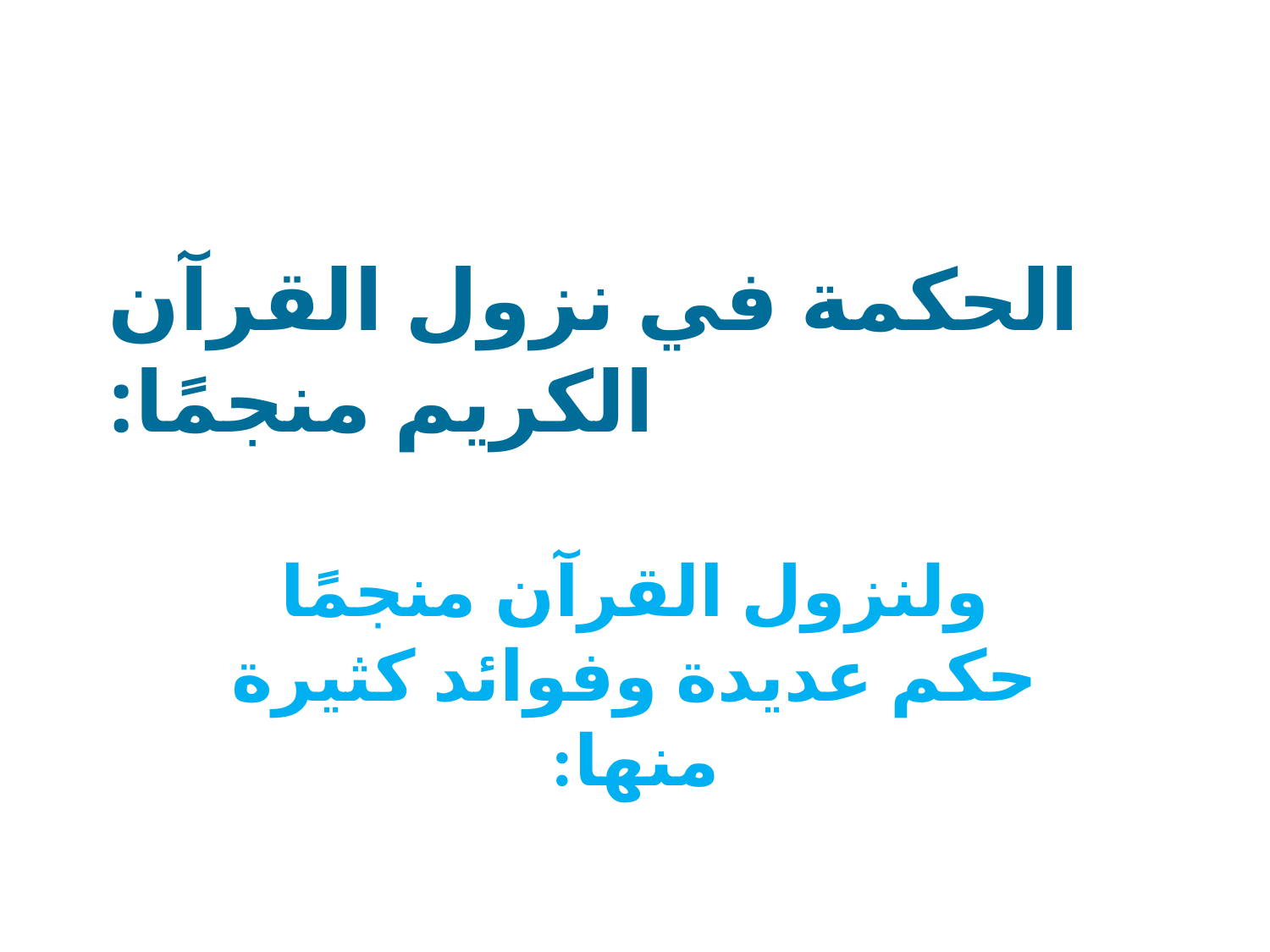

# الحكمة في نزول القرآن الكريم منجمًا:
ولنزول القرآن منجمًا حكم عديدة وفوائد كثيرة منها: